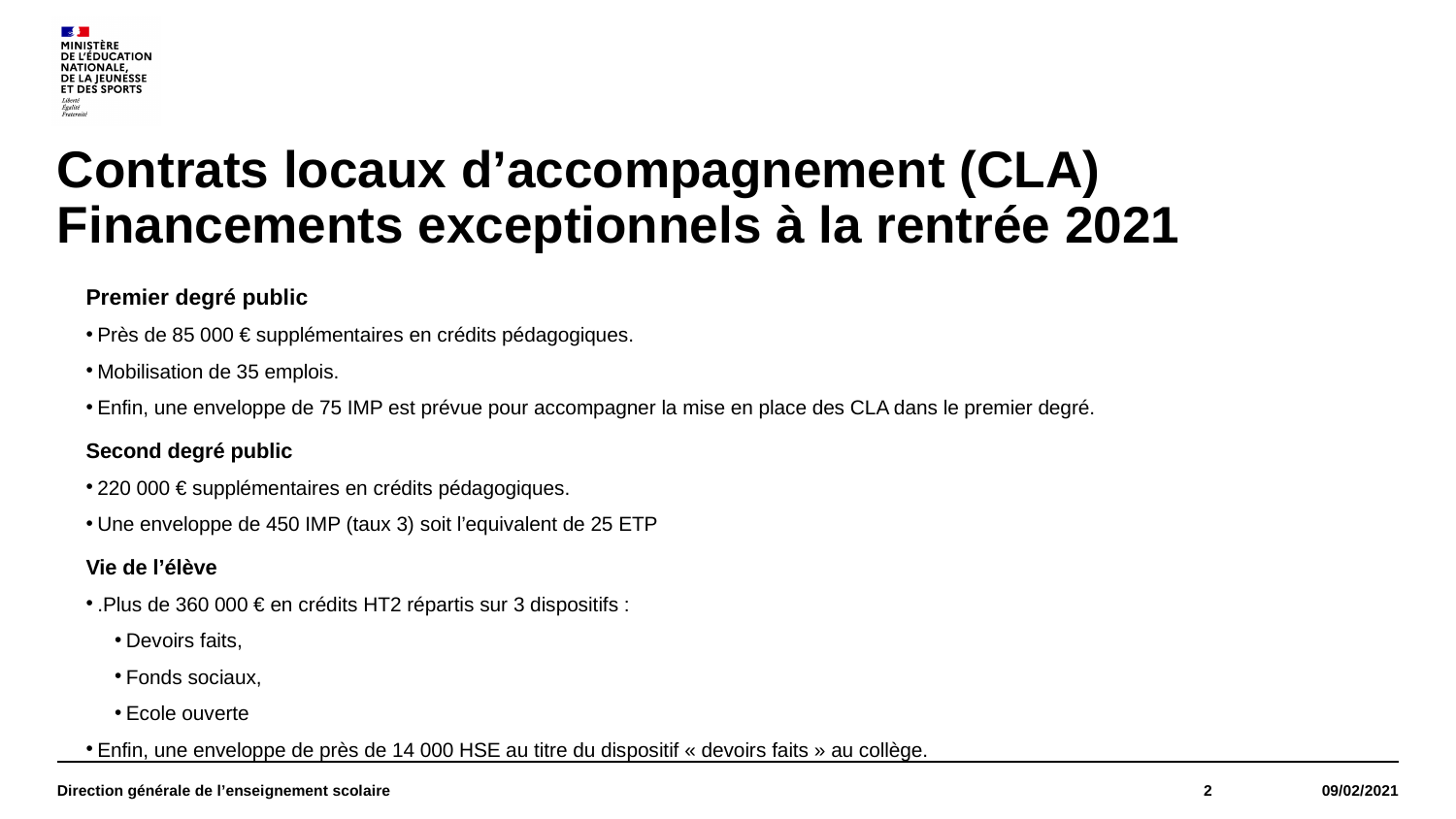

# Contrats locaux d’accompagnement (CLA) Financements exceptionnels à la rentrée 2021
Premier degré public
Près de 85 000 € supplémentaires en crédits pédagogiques.
Mobilisation de 35 emplois.
Enfin, une enveloppe de 75 IMP est prévue pour accompagner la mise en place des CLA dans le premier degré.
Second degré public
220 000 € supplémentaires en crédits pédagogiques.
Une enveloppe de 450 IMP (taux 3) soit l’equivalent de 25 ETP
Vie de l’élève
.Plus de 360 000 € en crédits HT2 répartis sur 3 dispositifs :
Devoirs faits,
Fonds sociaux,
Ecole ouverte
Enfin, une enveloppe de près de 14 000 HSE au titre du dispositif « devoirs faits » au collège.

Direction générale de l’enseignement scolaire
2
09/02/2021